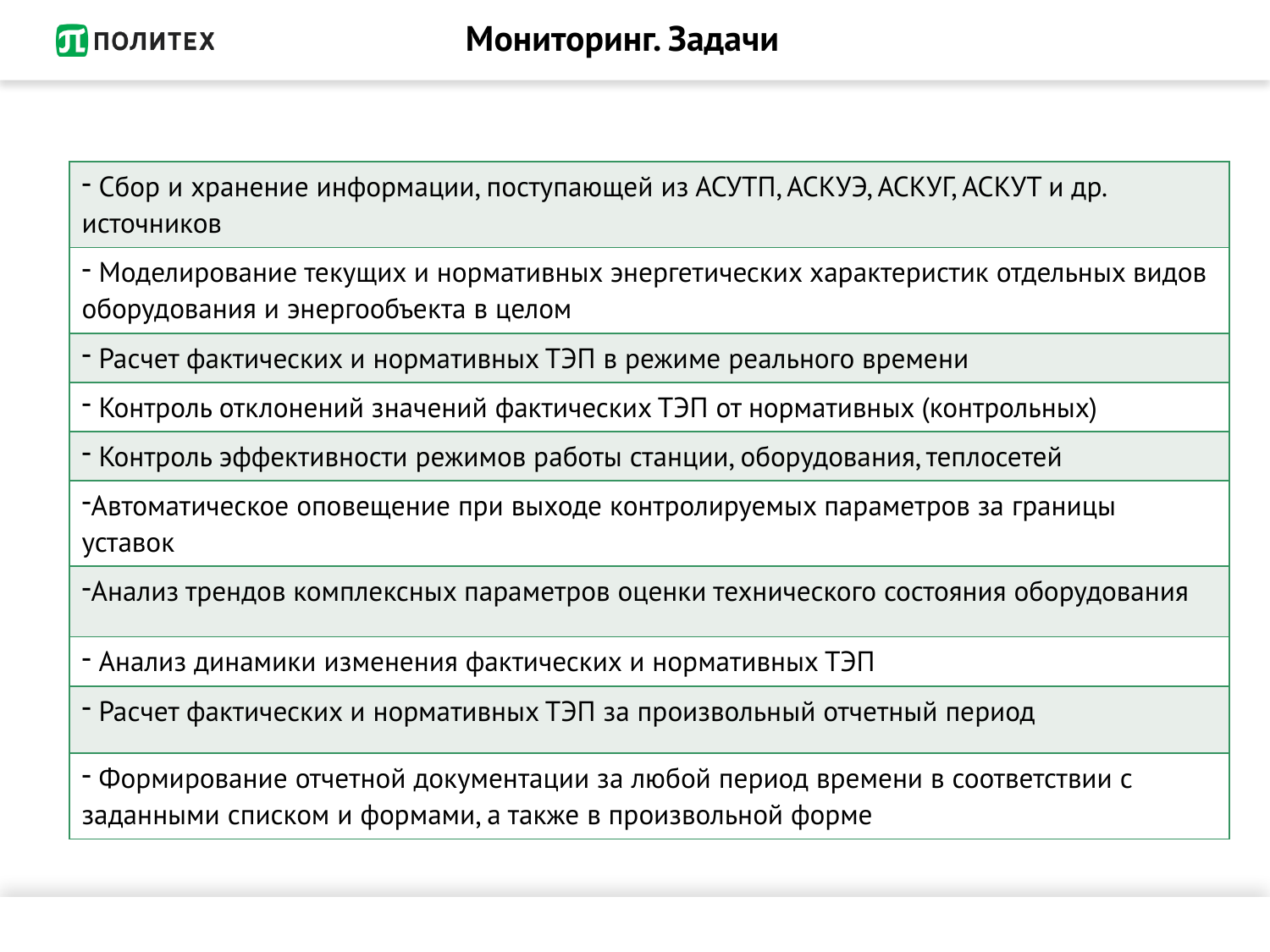

# Мониторинг. Задачи
| Сбор и хранение информации, поступающей из АСУТП, АСКУЭ, АСКУГ, АСКУТ и др. источников |
| --- |
| Моделирование текущих и нормативных энергетических характеристик отдельных видов оборудования и энергообъекта в целом |
| Расчет фактических и нормативных ТЭП в режиме реального времени |
| Контроль отклонений значений фактических ТЭП от нормативных (контрольных) |
| Контроль эффективности режимов работы станции, оборудования, теплосетей |
| Автоматическое оповещение при выходе контролируемых параметров за границы уставок |
| Анализ трендов комплексных параметров оценки технического состояния оборудования |
| Анализ динамики изменения фактических и нормативных ТЭП |
| Расчет фактических и нормативных ТЭП за произвольный отчетный период |
| Формирование отчетной документации за любой период времени в соответствии с заданными списком и формами, а также в произвольной форме |